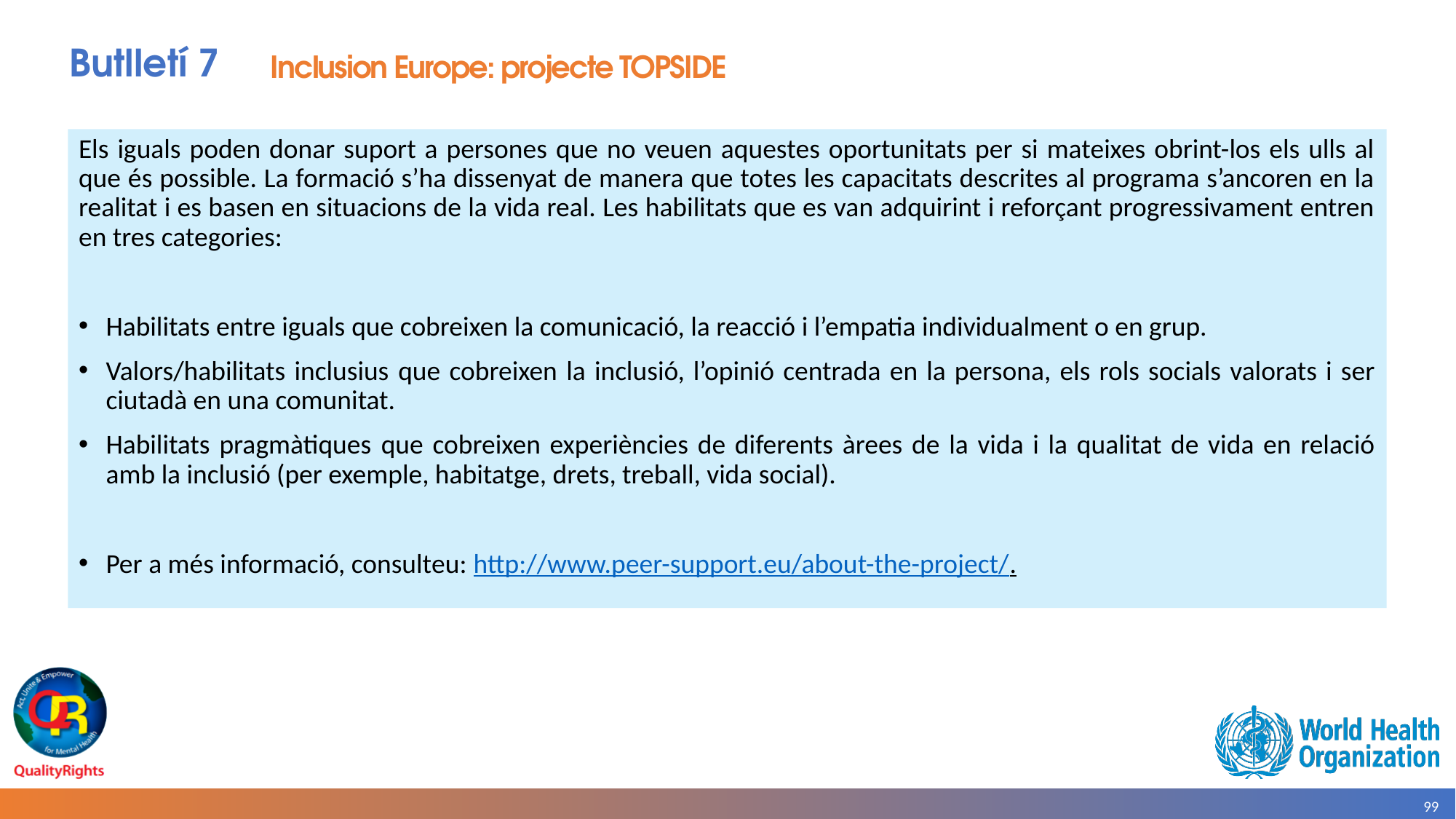

# Butlletí 7
Inclusion Europe: projecte TOPSIDE
Els iguals poden donar suport a persones que no veuen aquestes oportunitats per si mateixes obrint-los els ulls al que és possible. La formació s’ha dissenyat de manera que totes les capacitats descrites al programa s’ancoren en la realitat i es basen en situacions de la vida real. Les habilitats que es van adquirint i reforçant progressivament entren en tres categories:

Habilitats entre iguals que cobreixen la comunicació, la reacció i l’empatia individualment o en grup.
Valors/habilitats inclusius que cobreixen la inclusió, l’opinió centrada en la persona, els rols socials valorats i ser ciutadà en una comunitat.
Habilitats pragmàtiques que cobreixen experiències de diferents àrees de la vida i la qualitat de vida en relació amb la inclusió (per exemple, habitatge, drets, treball, vida social).

Per a més informació, consulteu: http://www.peer-support.eu/about-the-project/.